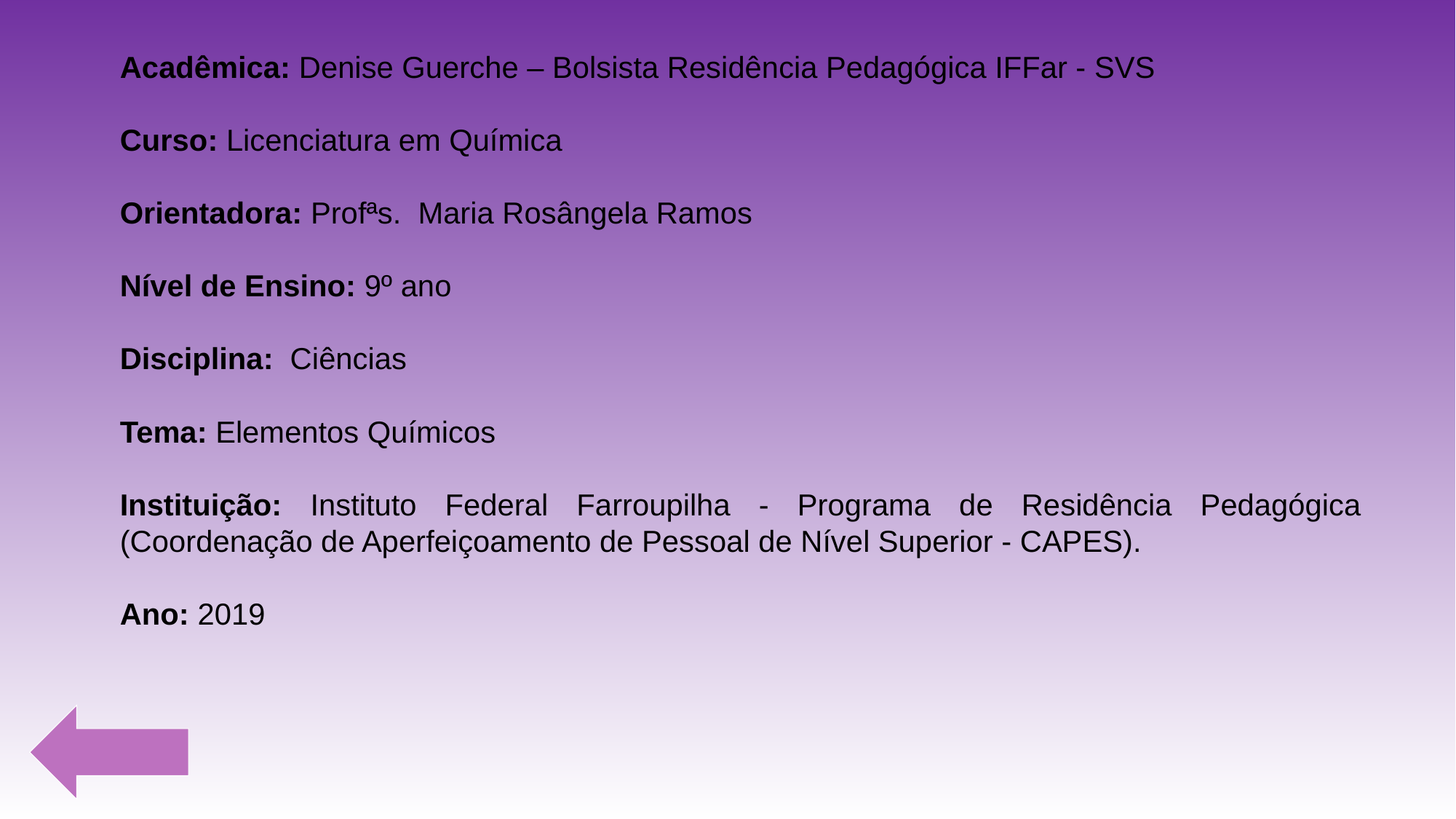

Acadêmica: Denise Guerche – Bolsista Residência Pedagógica IFFar - SVS

Curso: Licenciatura em Química

Orientadora: Profªs.  Maria Rosângela Ramos

Nível de Ensino: 9º ano

Disciplina:  Ciências

Tema: Elementos Químicos

Instituição: Instituto Federal Farroupilha - Programa de Residência Pedagógica (Coordenação de Aperfeiçoamento de Pessoal de Nível Superior - CAPES).

Ano: 2019